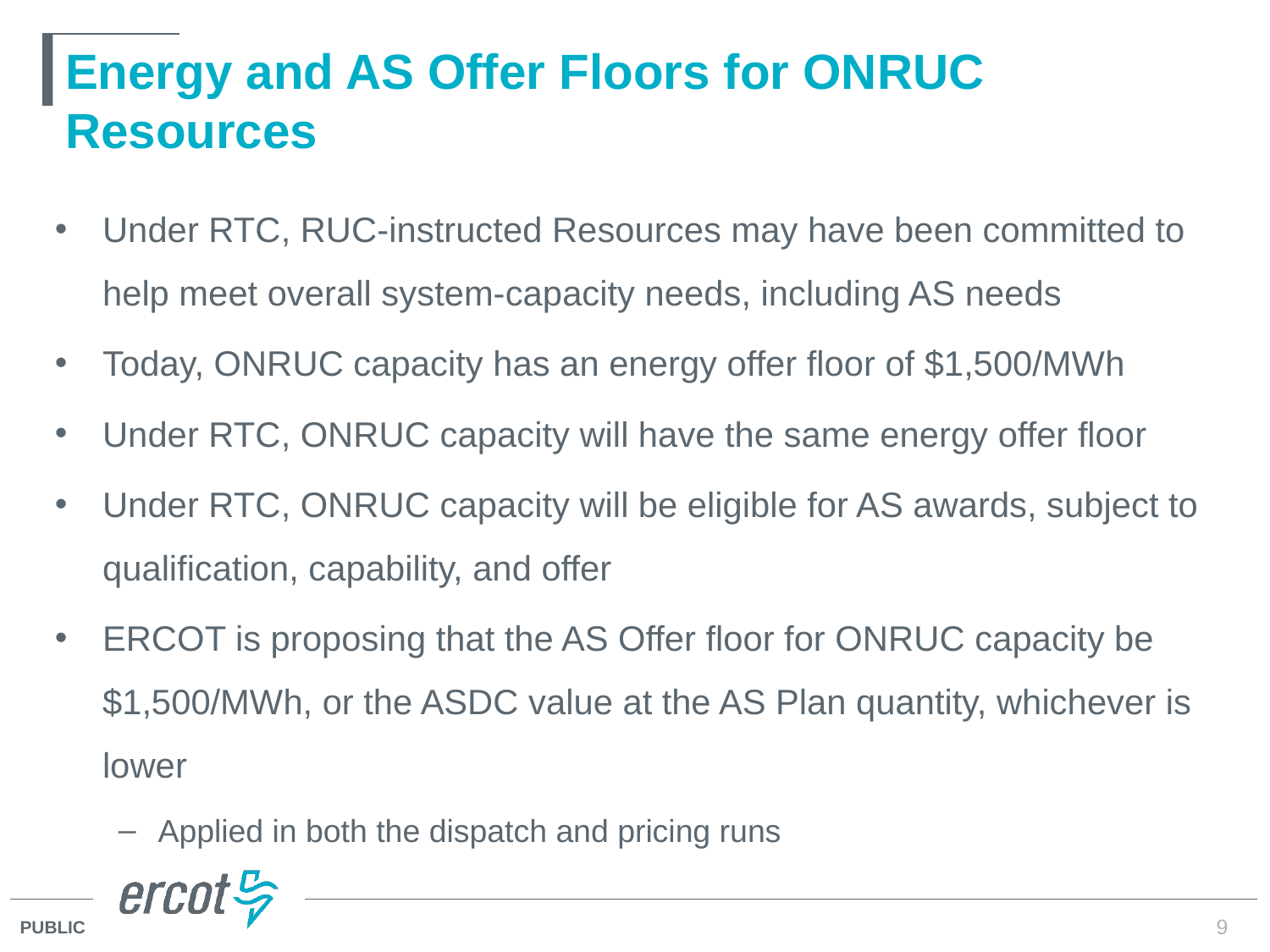

# Energy and AS Offer Floors for ONRUC Resources
Under RTC, RUC-instructed Resources may have been committed to help meet overall system-capacity needs, including AS needs
Today, ONRUC capacity has an energy offer floor of $1,500/MWh
Under RTC, ONRUC capacity will have the same energy offer floor
Under RTC, ONRUC capacity will be eligible for AS awards, subject to qualification, capability, and offer
ERCOT is proposing that the AS Offer floor for ONRUC capacity be $1,500/MWh, or the ASDC value at the AS Plan quantity, whichever is lower
Applied in both the dispatch and pricing runs

9